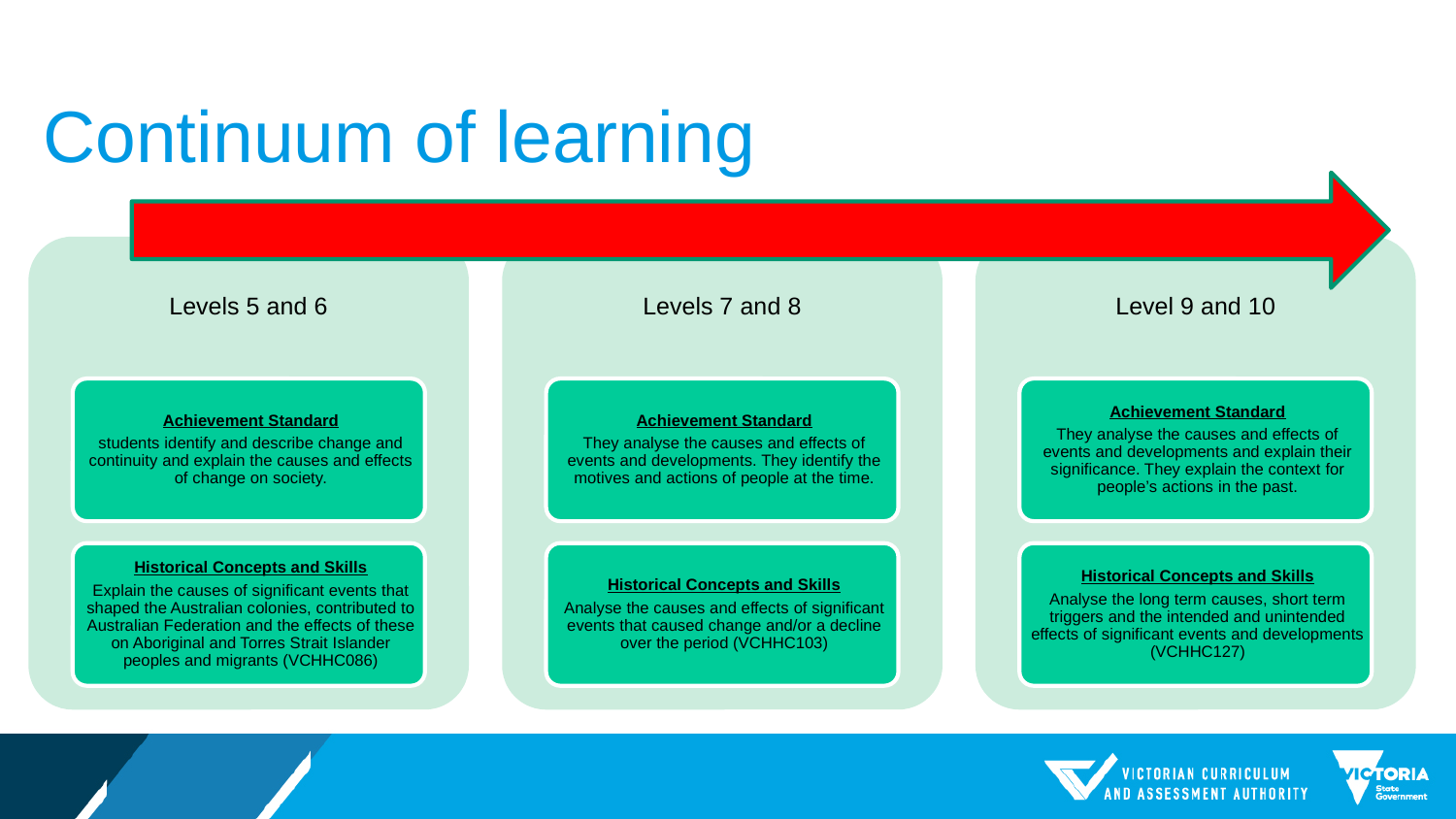

# Continuum of learning

Levels 5 and 6
Achievement Standard
students identify and describe change and continuity and explain the causes and effects of change on society.
Historical Concepts and Skills
Explain the causes of significant events that shaped the Australian colonies, contributed to Australian Federation and the effects of these on Aboriginal and Torres Strait Islander peoples and migrants (VCHHC086)
Levels 7 and 8
Achievement Standard
They analyse the causes and effects of events and developments. They identify the motives and actions of people at the time.
Historical Concepts and Skills
Analyse the causes and effects of significant events that caused change and/or a decline over the period (VCHHC103)
Level 9 and 10
Achievement Standard
They analyse the causes and effects of events and developments and explain their significance. They explain the context for people’s actions in the past.
Historical Concepts and Skills
Analyse the long term causes, short term triggers and the intended and unintended effects of significant events and developments (VCHHC127)